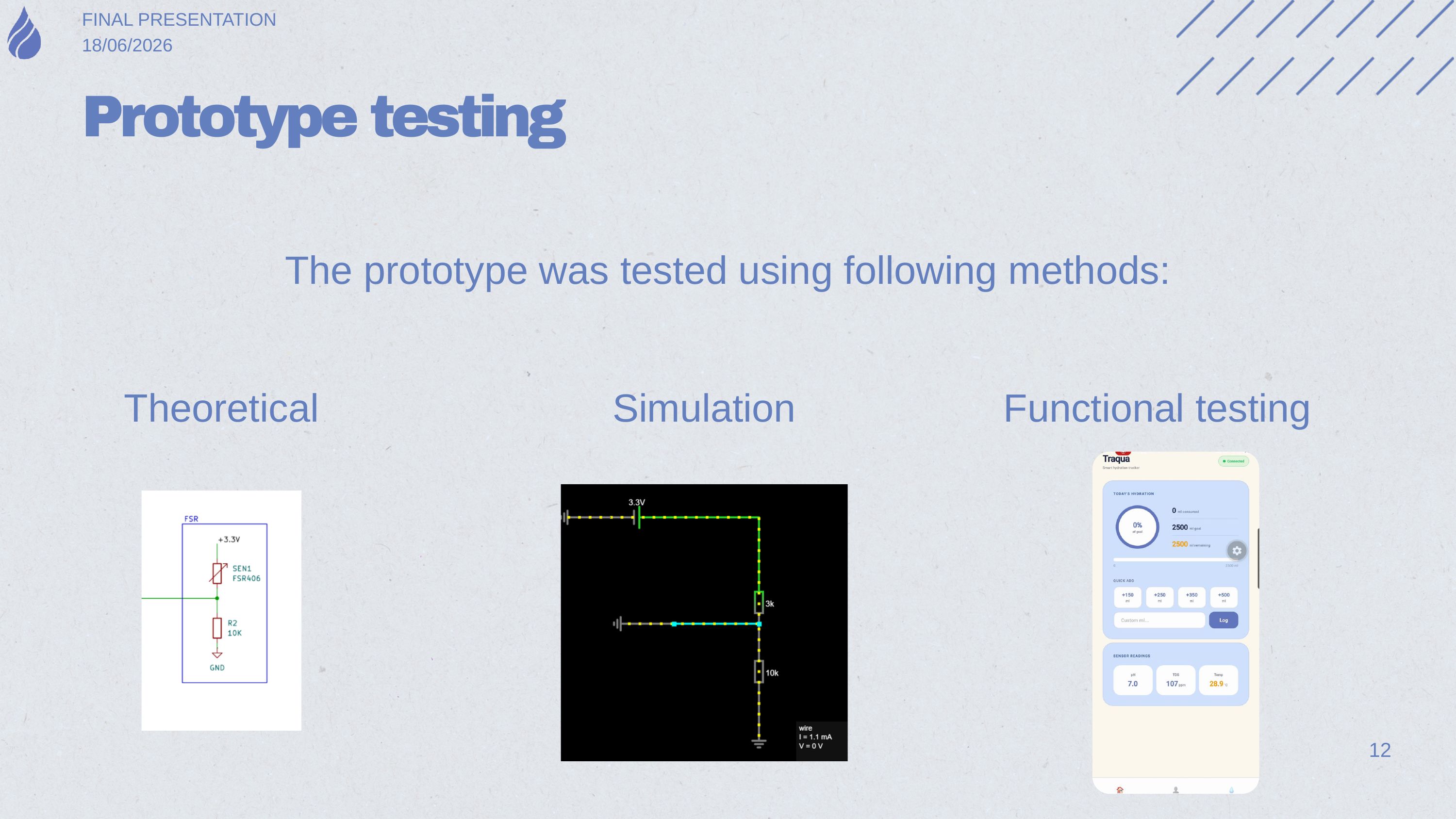

FINAL PRESENTATION
18/06/2026
Prototype testing
The prototype was tested using following methods:
Theoretical
Simulation
Functional testing

12